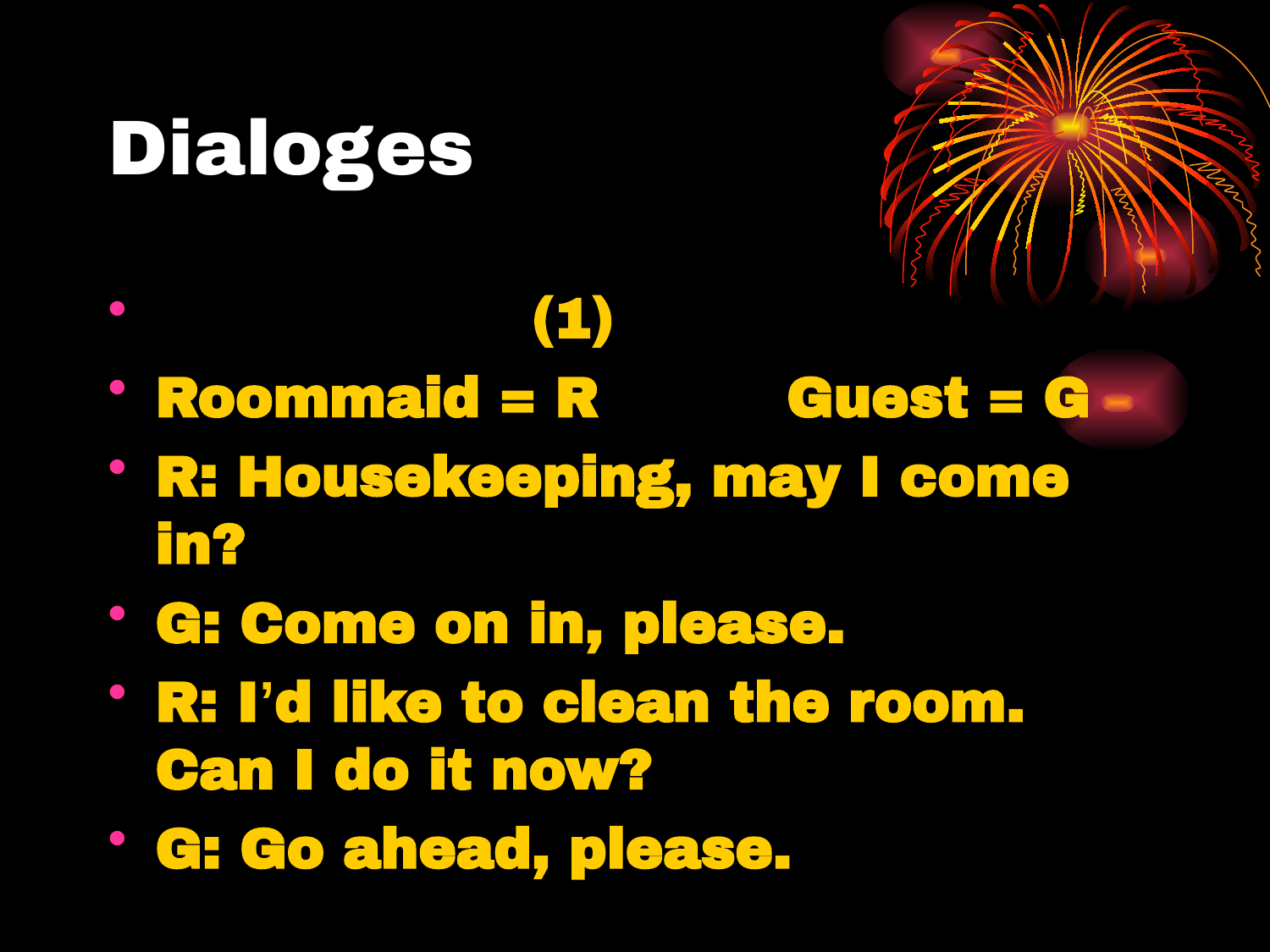

Dialoges
                    (1)
Roommaid = R          Guest = G
R: Housekeeping, may I come in?
G: Come on in, please.
R: I’d like to clean the room. Can I do it now?
G: Go ahead, please.